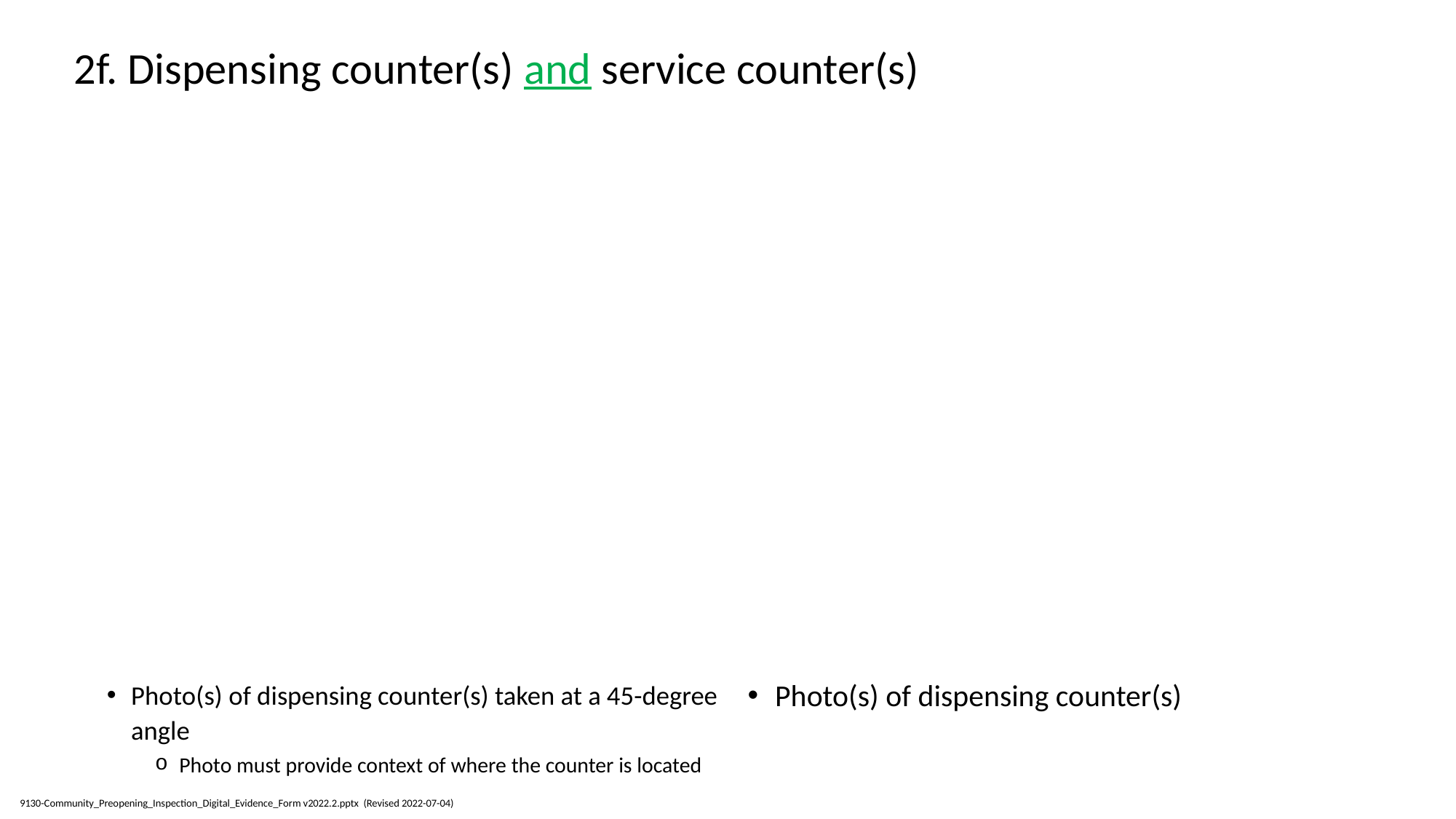

# 2f. Dispensing counter(s) and service counter(s)

Photo(s) of dispensing counter(s)
Photo(s) of dispensing counter(s) taken at a 45-degree angle
Photo must provide context of where the counter is located